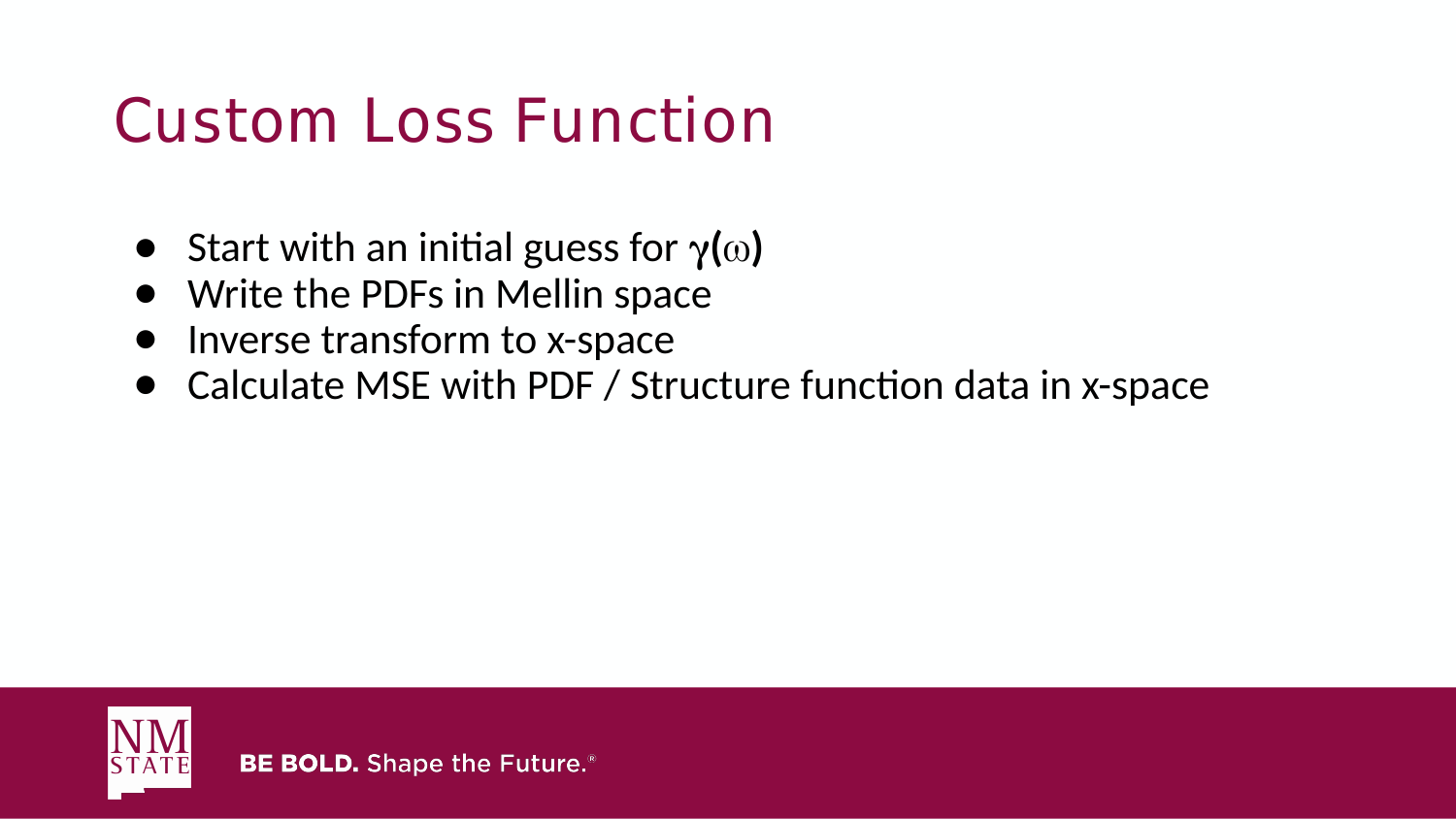

# Custom Loss Function
Start with an initial guess for 𝛄(⍵)
Write the PDFs in Mellin space
Inverse transform to x-space
Calculate MSE with PDF / Structure function data in x-space